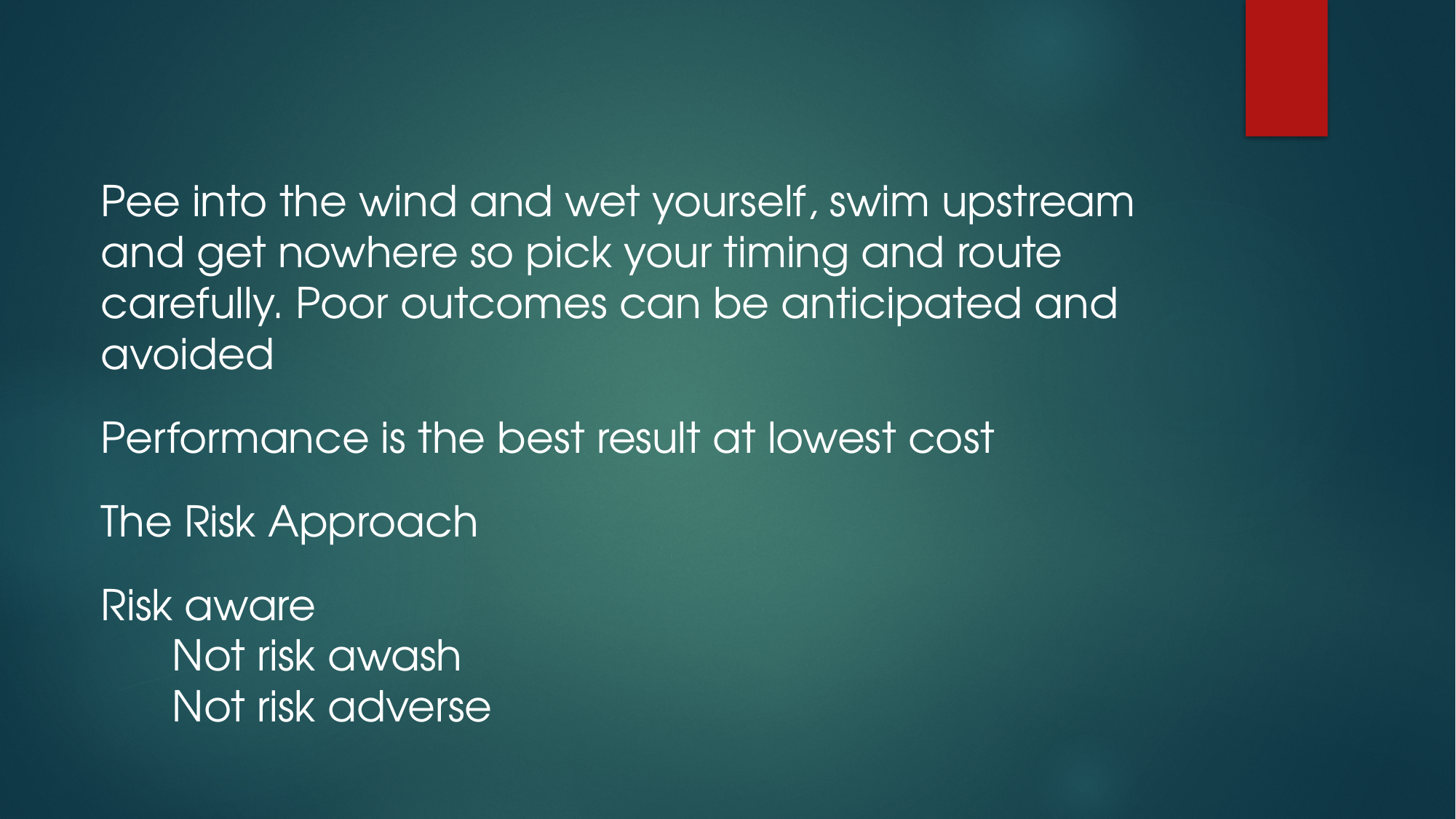

Pee into the wind and wet yourself, swim upstream and get nowhere so pick your timing and route carefully. Poor outcomes can be anticipated and avoided

Performance is the best result at lowest cost

The Risk Approach

Risk aware
      Not risk awash
      Not risk adverse